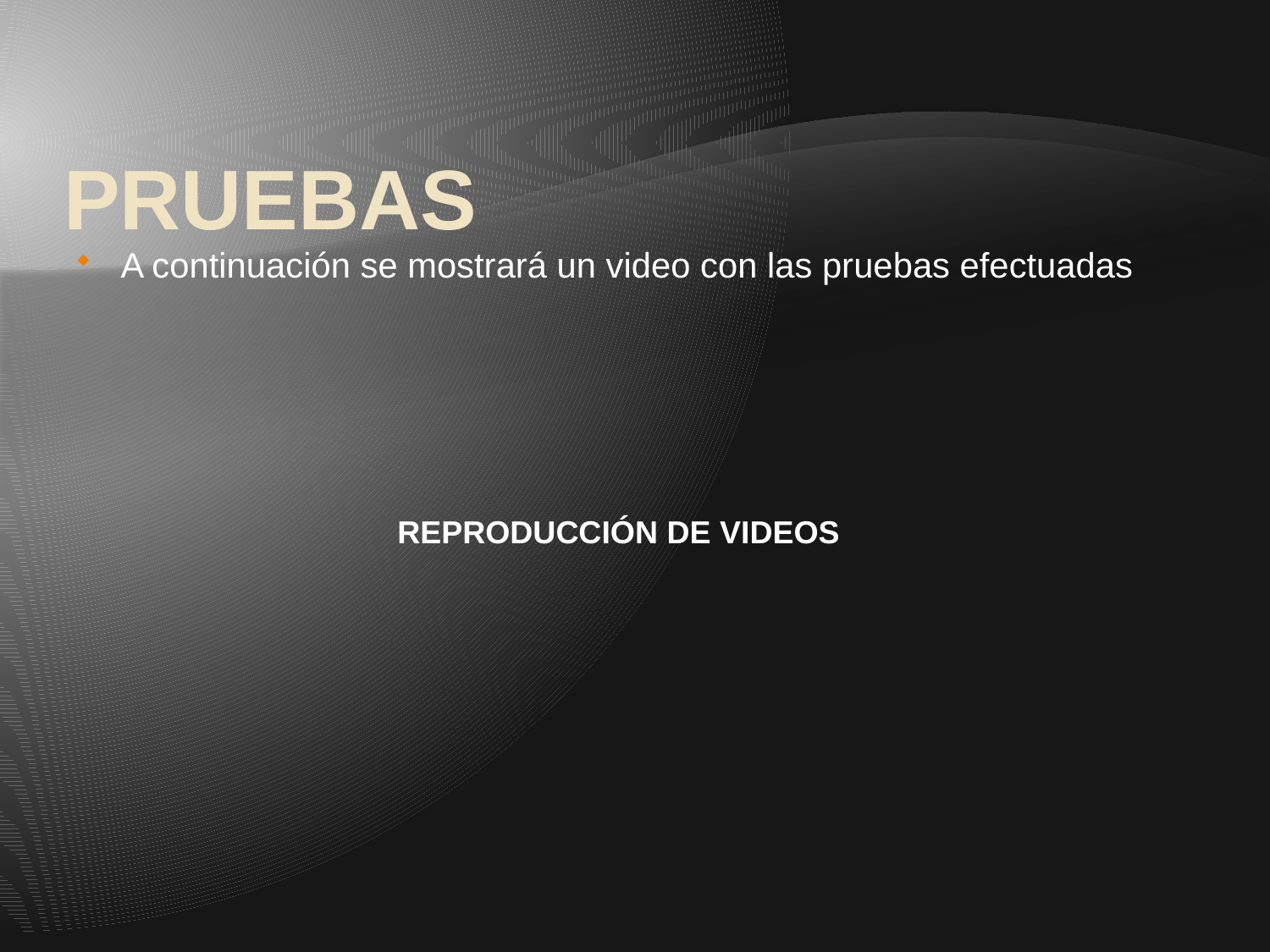

# PRUEBAS
A continuación se mostrará un video con las pruebas efectuadas

REPRODUCCIÓN DE VIDEOS